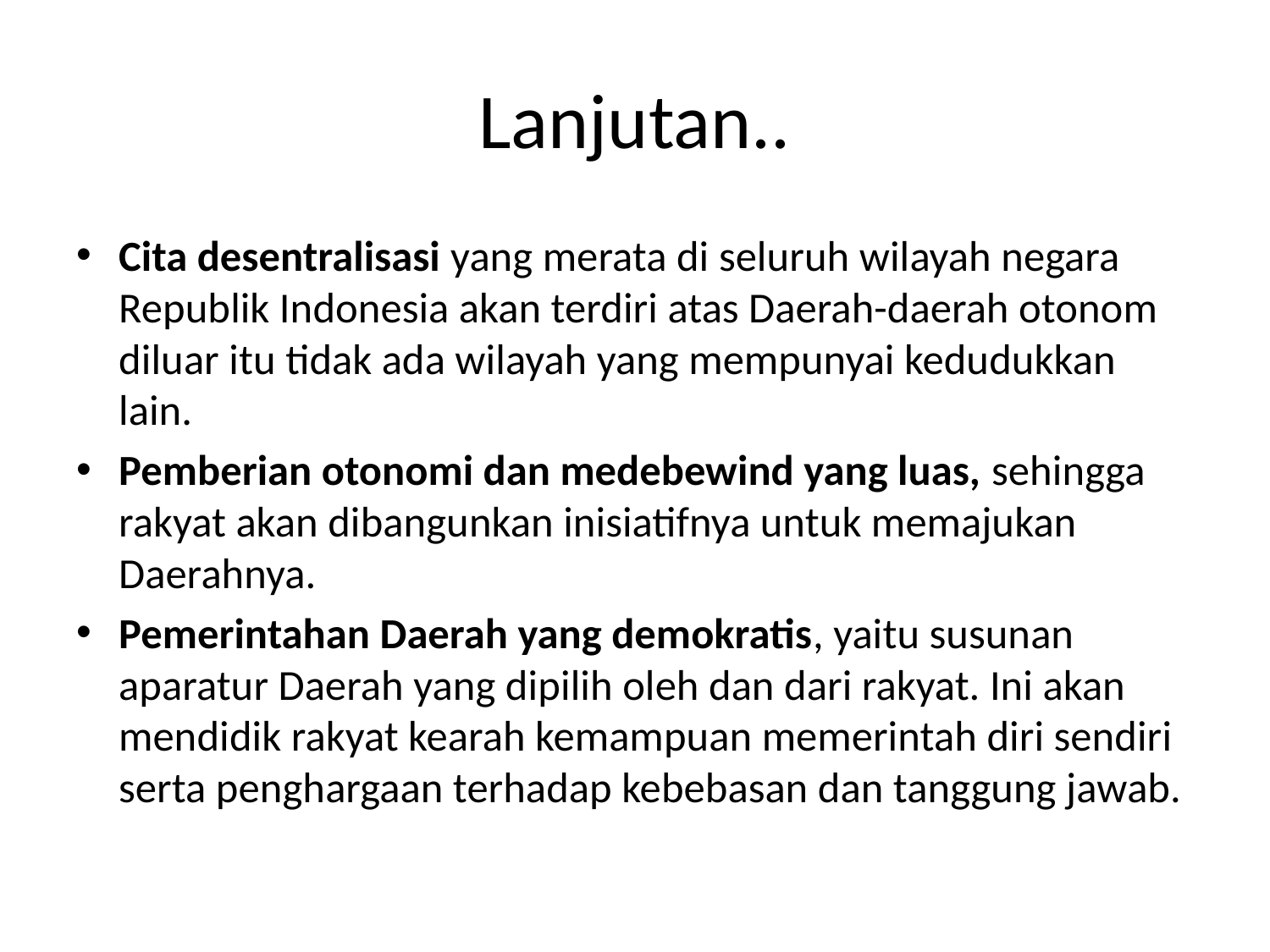

# Lanjutan..
Cita desentralisasi yang merata di seluruh wilayah negara Republik Indonesia akan terdiri atas Daerah-daerah otonom diluar itu tidak ada wilayah yang mempunyai kedudukkan lain.
Pemberian otonomi dan medebewind yang luas, sehingga rakyat akan dibangunkan inisiatifnya untuk memajukan Daerahnya.
Pemerintahan Daerah yang demokratis, yaitu susunan aparatur Daerah yang dipilih oleh dan dari rakyat. Ini akan mendidik rakyat kearah kemampuan memerintah diri sendiri serta penghargaan terhadap kebebasan dan tanggung jawab.